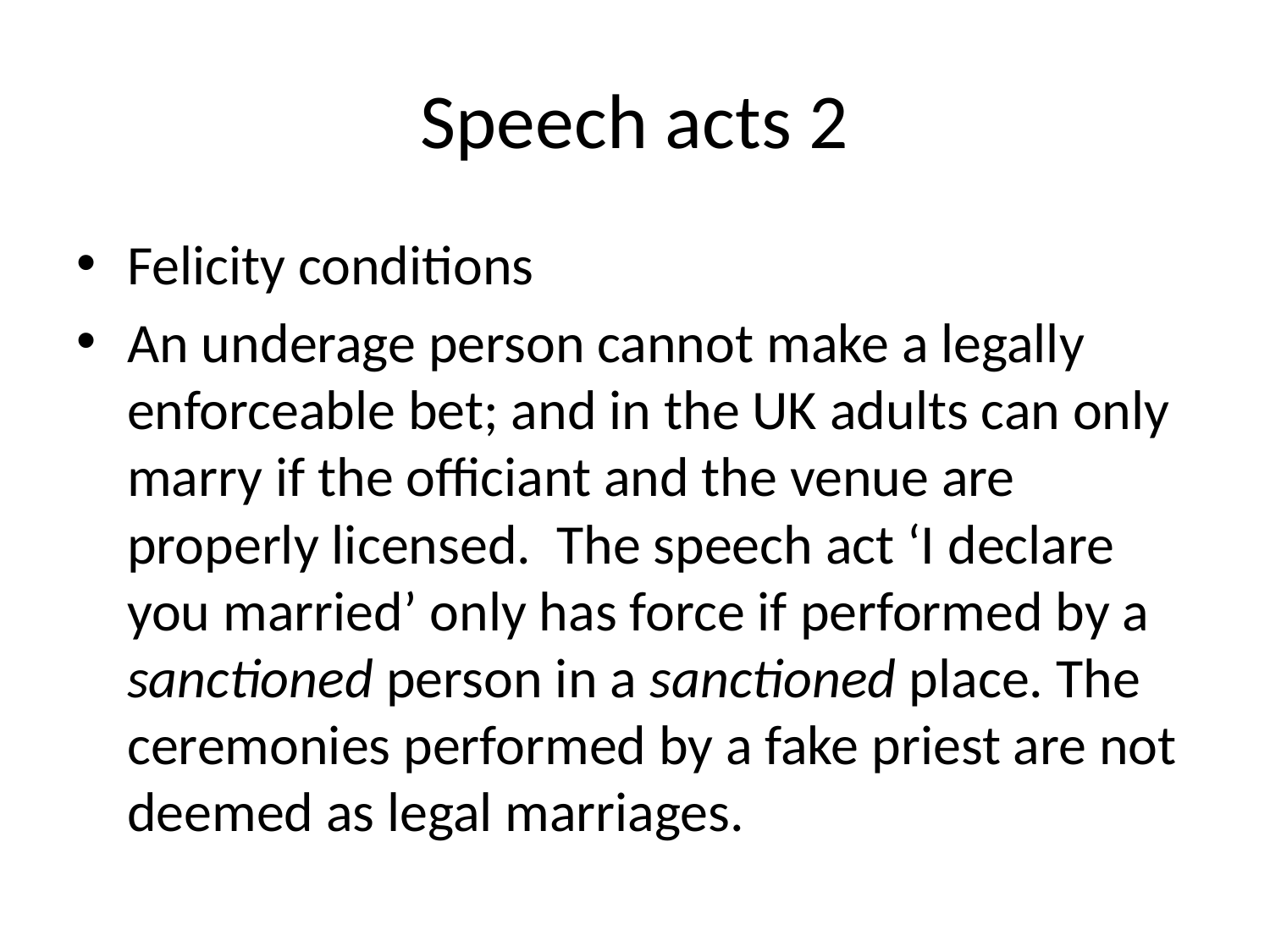

# Speech acts 2
Felicity conditions
An underage person cannot make a legally enforceable bet; and in the UK adults can only marry if the officiant and the venue are properly licensed.  The speech act ‘I declare you married’ only has force if performed by a sanctioned person in a sanctioned place. The ceremonies performed by a fake priest are not deemed as legal marriages.